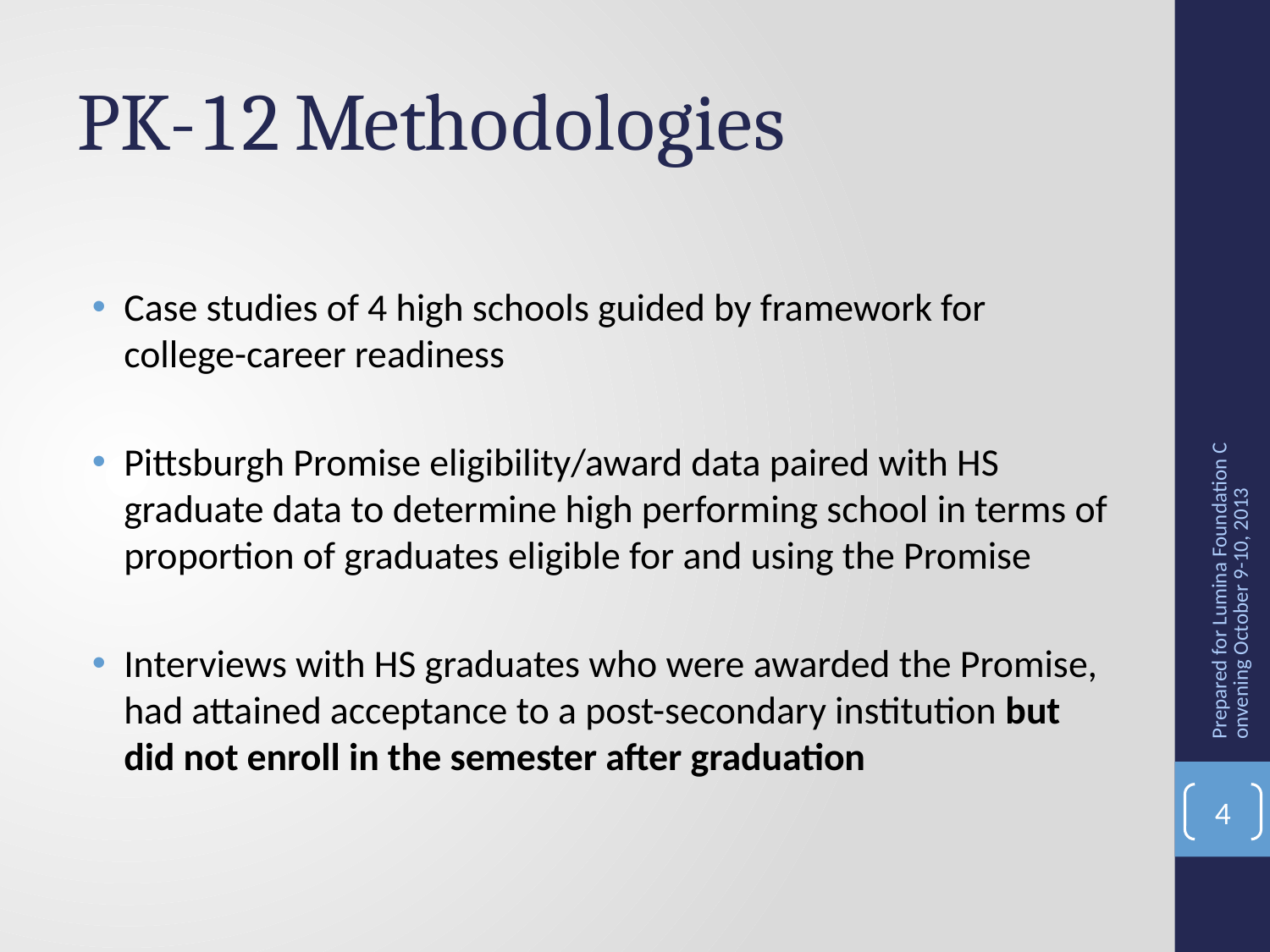

# PK-12 Methodologies

Case studies of 4 high schools guided by framework for college-career readiness

Pittsburgh Promise eligibility/award data paired with HS graduate data to determine high performing school in terms of proportion of graduates eligible for and using the Promise

Interviews with HS graduates who were awarded the Promise, had attained acceptance to a post-secondary institution but did not enroll in the semester after graduation

Prepared for Lumina Foundation Convening October 9-10, 2013
4